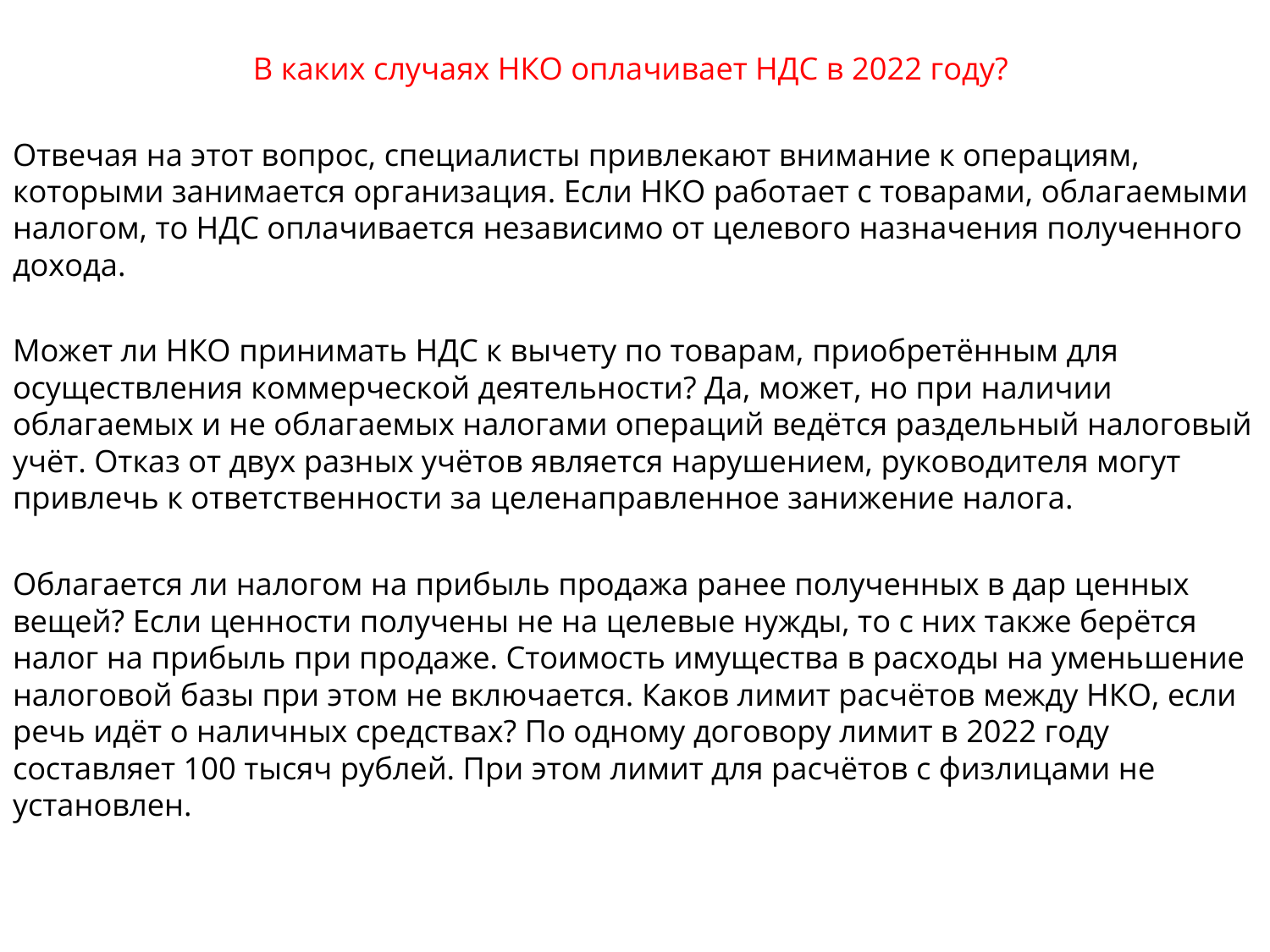

В каких случаях НКО оплачивает НДС в 2022 году?

Отвечая на этот вопрос, специалисты привлекают внимание к операциям, которыми занимается организация. Если НКО работает с товарами, облагаемыми налогом, то НДС оплачивается независимо от целевого назначения полученного дохода.

Может ли НКО принимать НДС к вычету по товарам, приобретённым для осуществления коммерческой деятельности? Да, может, но при наличии облагаемых и не облагаемых налогами операций ведётся раздельный налоговый учёт. Отказ от двух разных учётов является нарушением, руководителя могут привлечь к ответственности за целенаправленное занижение налога.

Облагается ли налогом на прибыль продажа ранее полученных в дар ценных вещей? Если ценности получены не на целевые нужды, то с них также берётся налог на прибыль при продаже. Стоимость имущества в расходы на уменьшение налоговой базы при этом не включается. Каков лимит расчётов между НКО, если речь идёт о наличных средствах? По одному договору лимит в 2022 году составляет 100 тысяч рублей. При этом лимит для расчётов с физлицами не установлен.